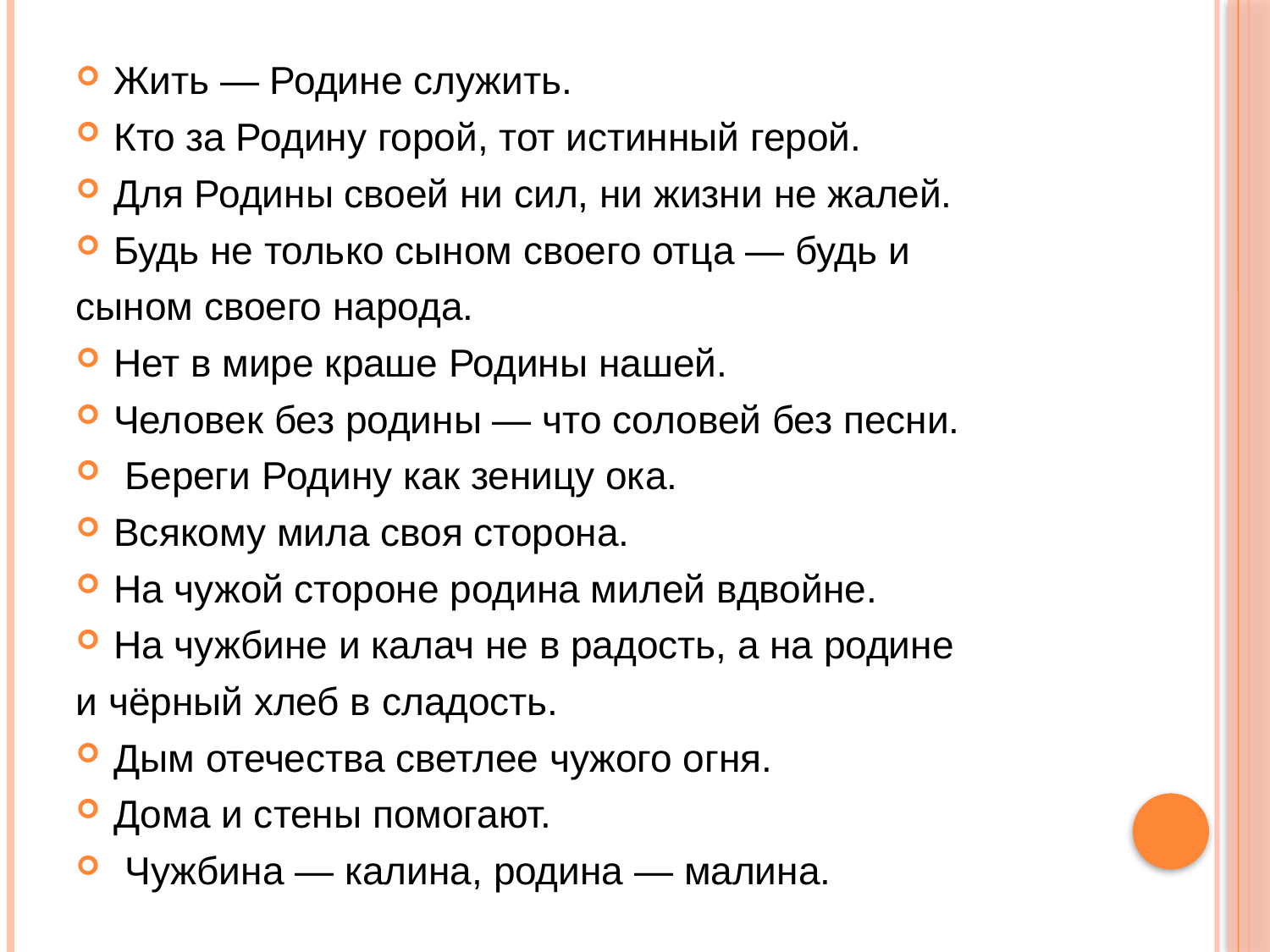

Жить — Родине служить.
Кто за Родину горой, тот истинный герой.
Для Родины своей ни сил, ни жизни не жалей.
Будь не только сыном своего отца — будь и
сыном своего народа.
Нет в мире краше Родины нашей.
Человек без родины — что соловей без песни.
 Береги Родину как зеницу ока.
Всякому мила своя сторона.
На чужой стороне родина милей вдвойне.
На чужбине и калач не в радость, а на родине
и чёрный хлеб в сладость.
Дым отечества светлее чужого огня.
Дома и стены помогают.
 Чужбина — калина, родина — малина.